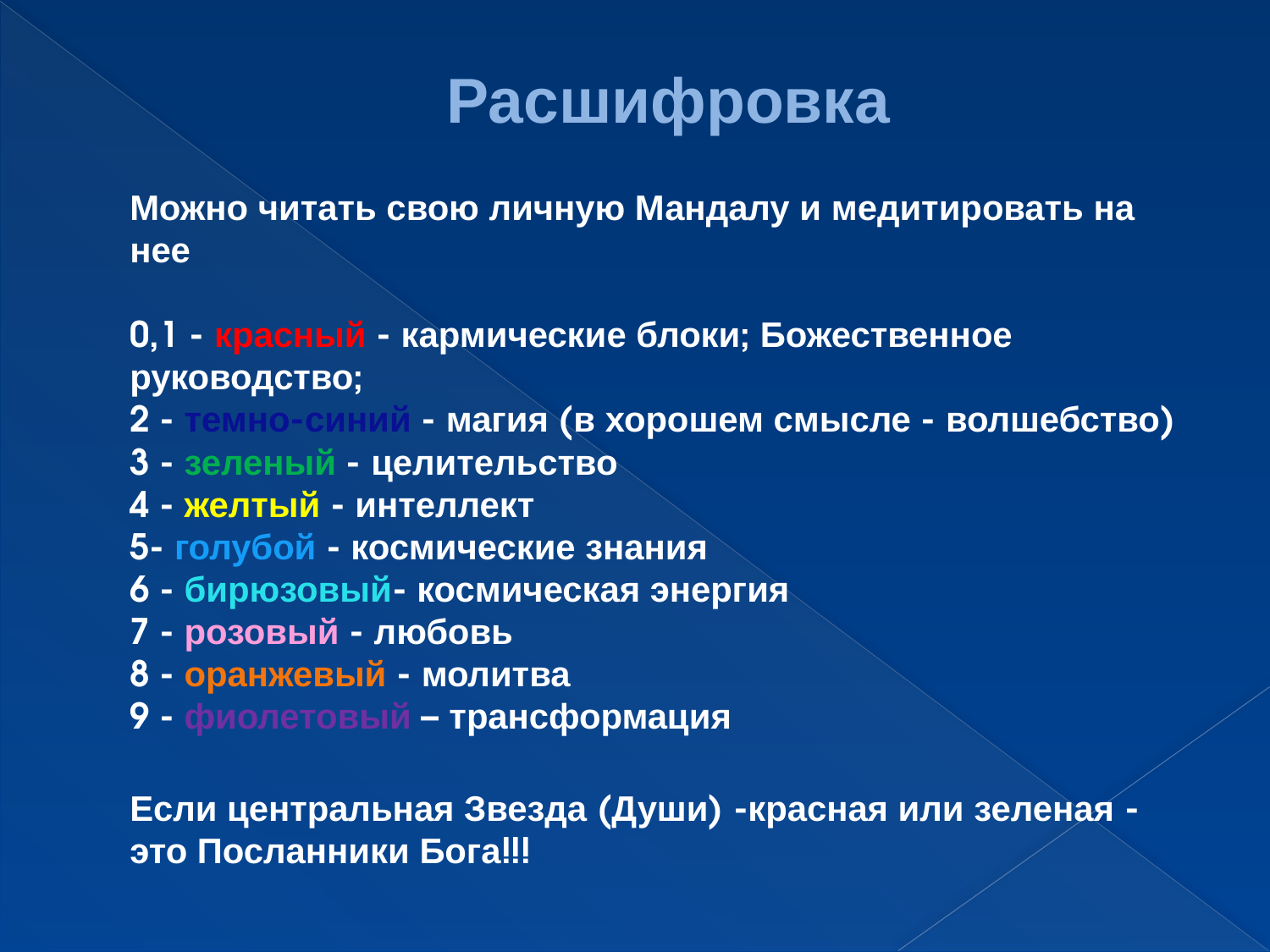

# Расшифровка
 	Можно читать свою личную Мандалу и медитировать на нее
0,1 - красный - кармические блоки; Божественное руководство;
2 - темно-синий - магия (в хорошем смысле - волшебство)
3 - зеленый - целительство
4 - желтый - интеллект
5- голубой - космические знания
6 - бирюзовый- космическая энергия
7 - розовый - любовь
8 - оранжевый - молитва
9 - фиолетовый – трансформация
Если центральная Звезда (Души) -красная или зеленая - это Посланники Бога!!!